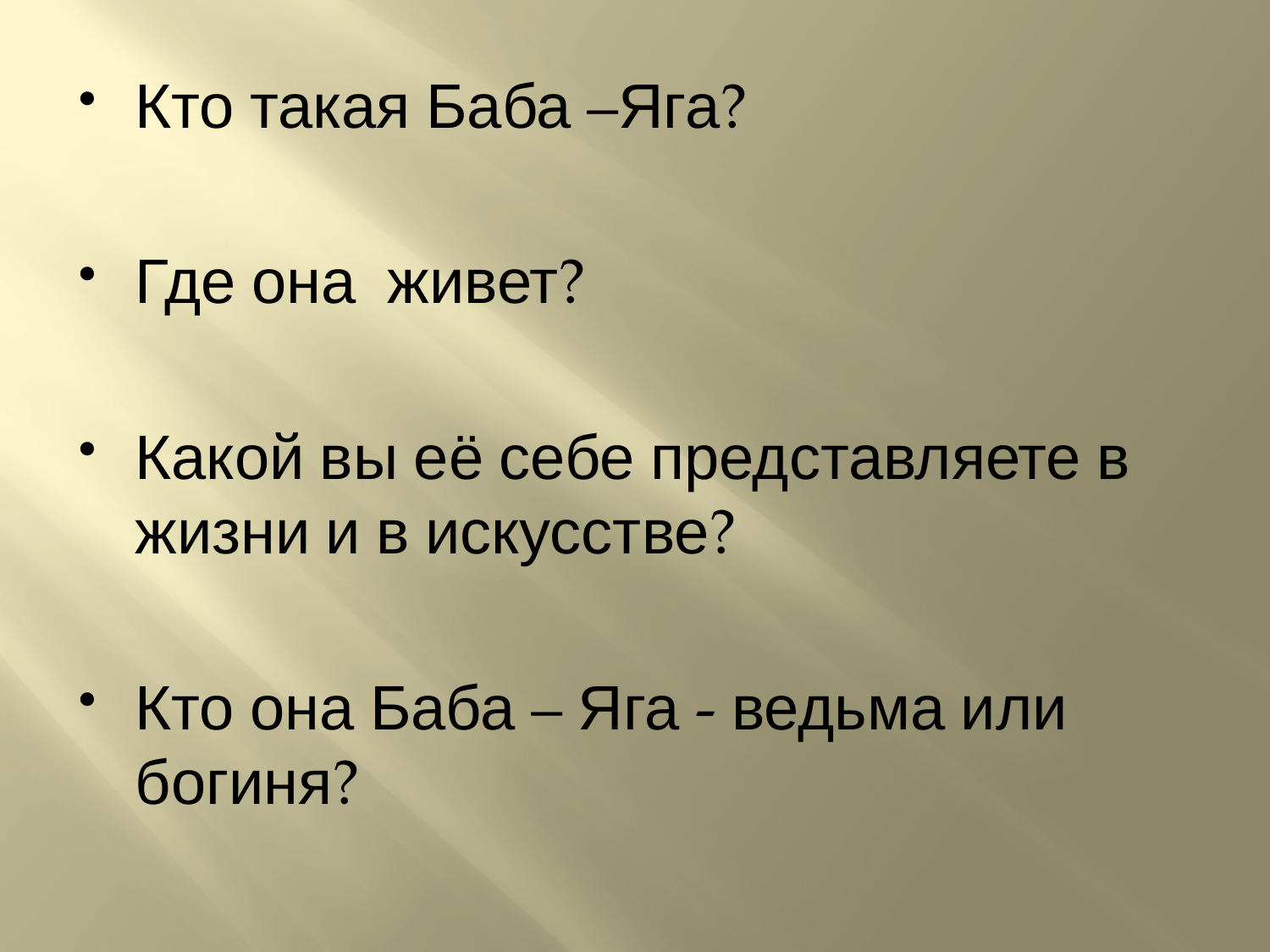

Кто такая Баба –Яга?

Где она  живет?

Какой вы её себе представляете в жизни и в искусстве?

Кто она Баба – Яга - ведьма или богиня?